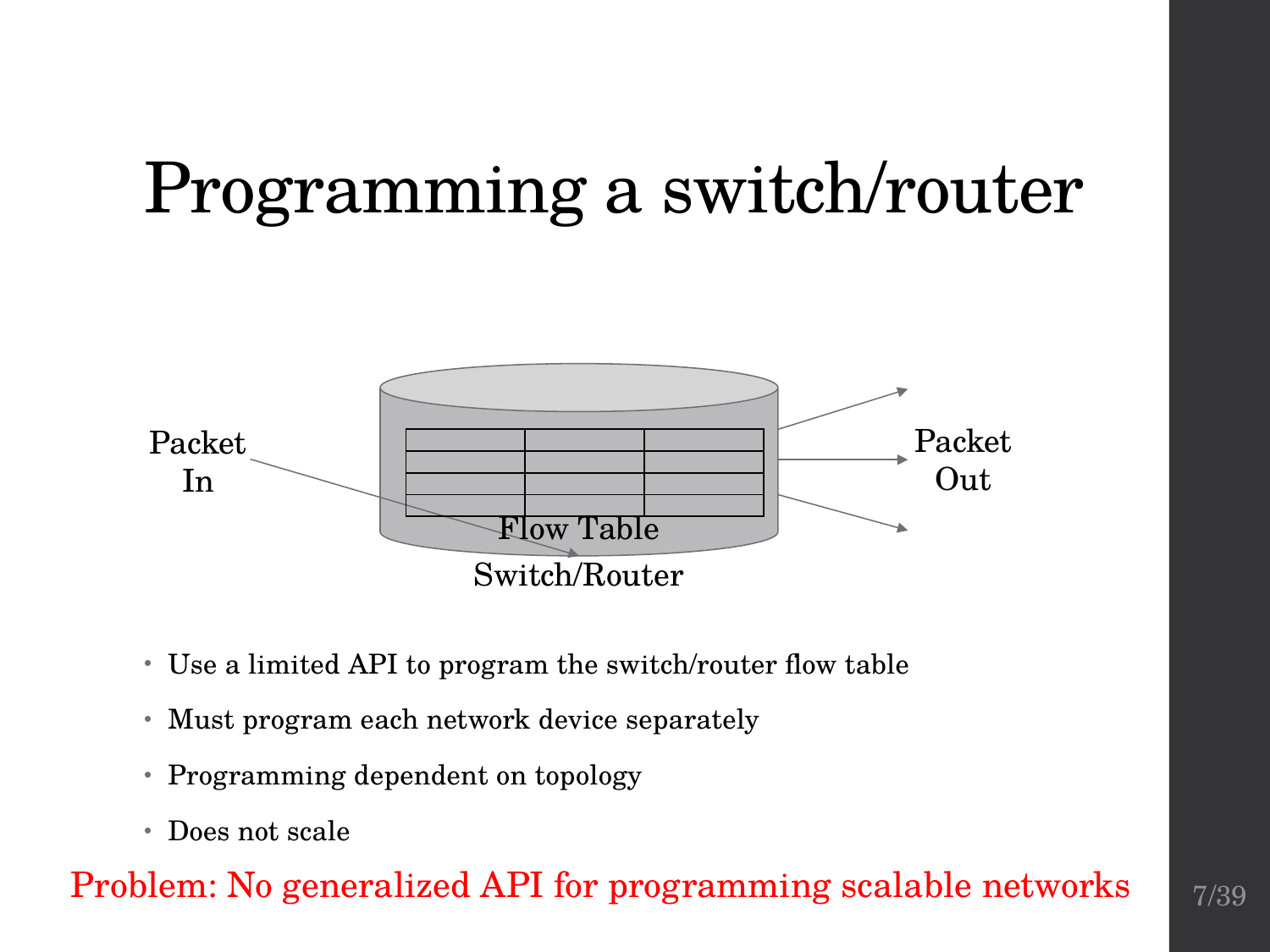

# Programming a switch/router

Packet
Out
Packet
In
|  |  |  |
| --- | --- | --- |
|  |  |  |
|  |  |  |
|  |  |  |
Flow Table
Switch/Router
Use a limited API to program the switch/router flow table
Must program each network device separately
Programming dependent on topology
Does not scale
Problem: No generalized API for programming scalable networks
7/39